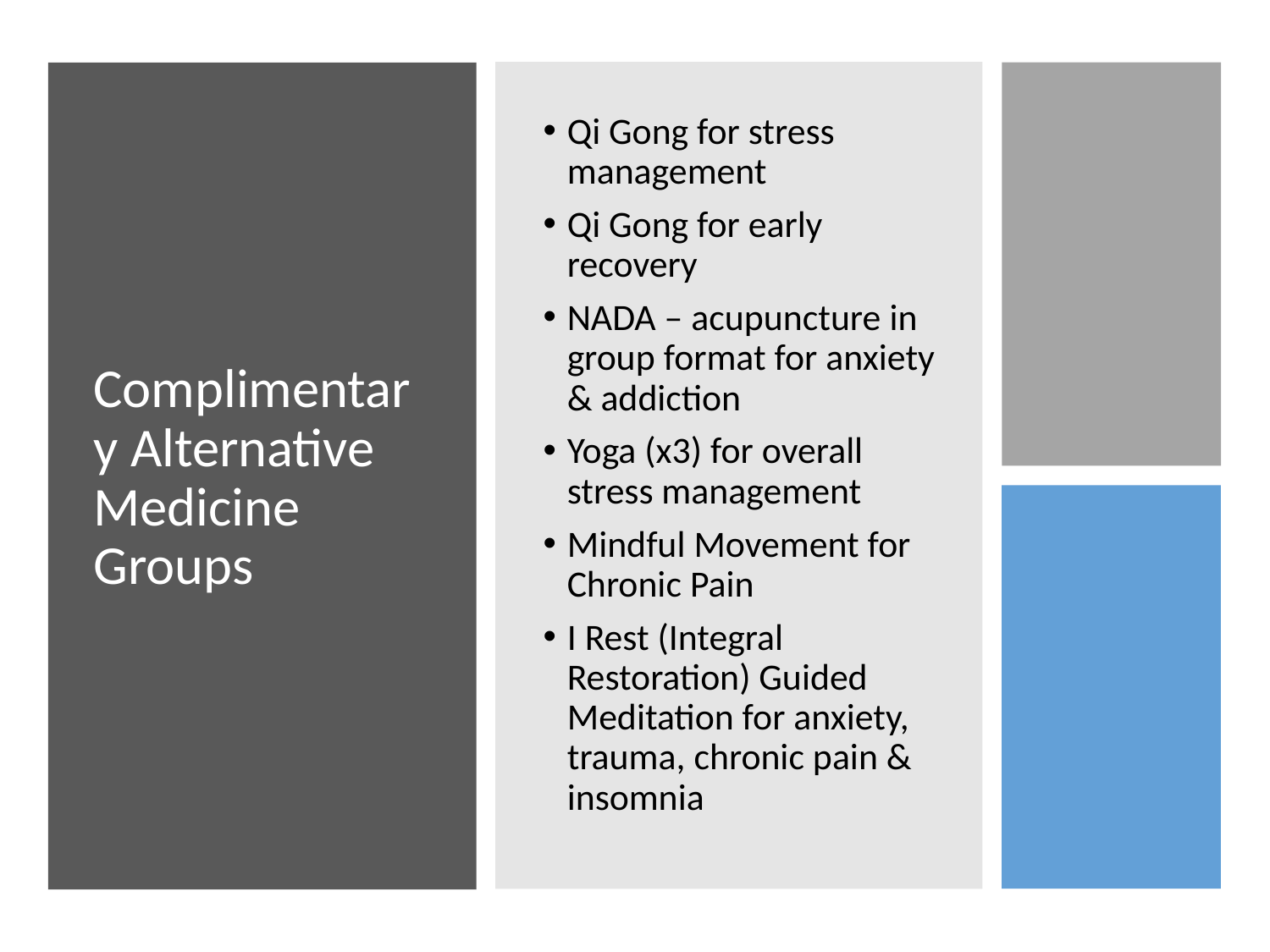

# Complimentary Alternative Medicine Groups
Qi Gong for stress management
Qi Gong for early recovery
NADA – acupuncture in group format for anxiety & addiction
Yoga (x3) for overall stress management
Mindful Movement for Chronic Pain
I Rest (Integral Restoration) Guided Meditation for anxiety, trauma, chronic pain & insomnia